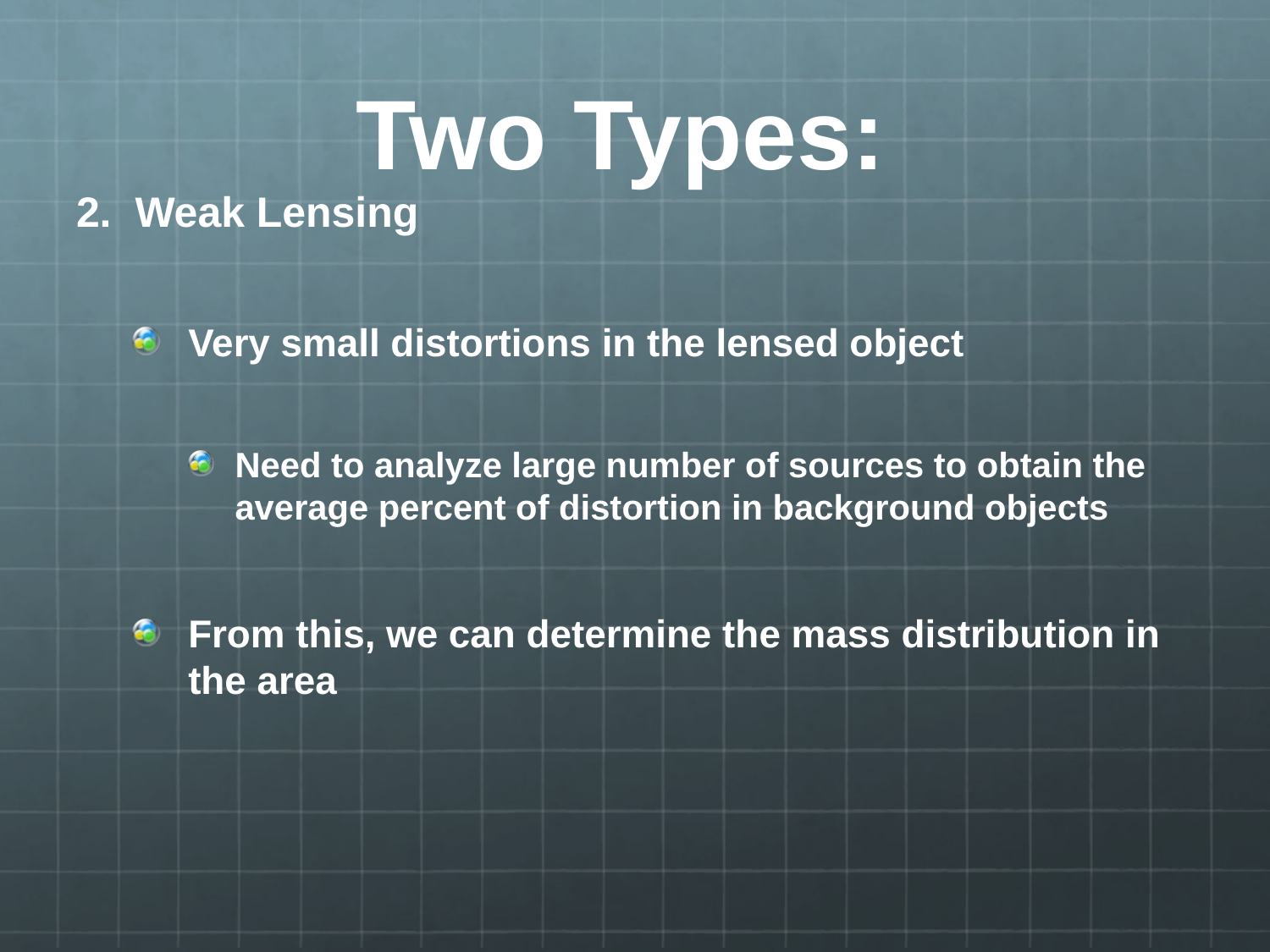

# Two Types:
2.  Weak Lensing

Very small distortions in the lensed object

Need to analyze large number of sources to obtain the average percent of distortion in background objects

From this, we can determine the mass distribution in the area